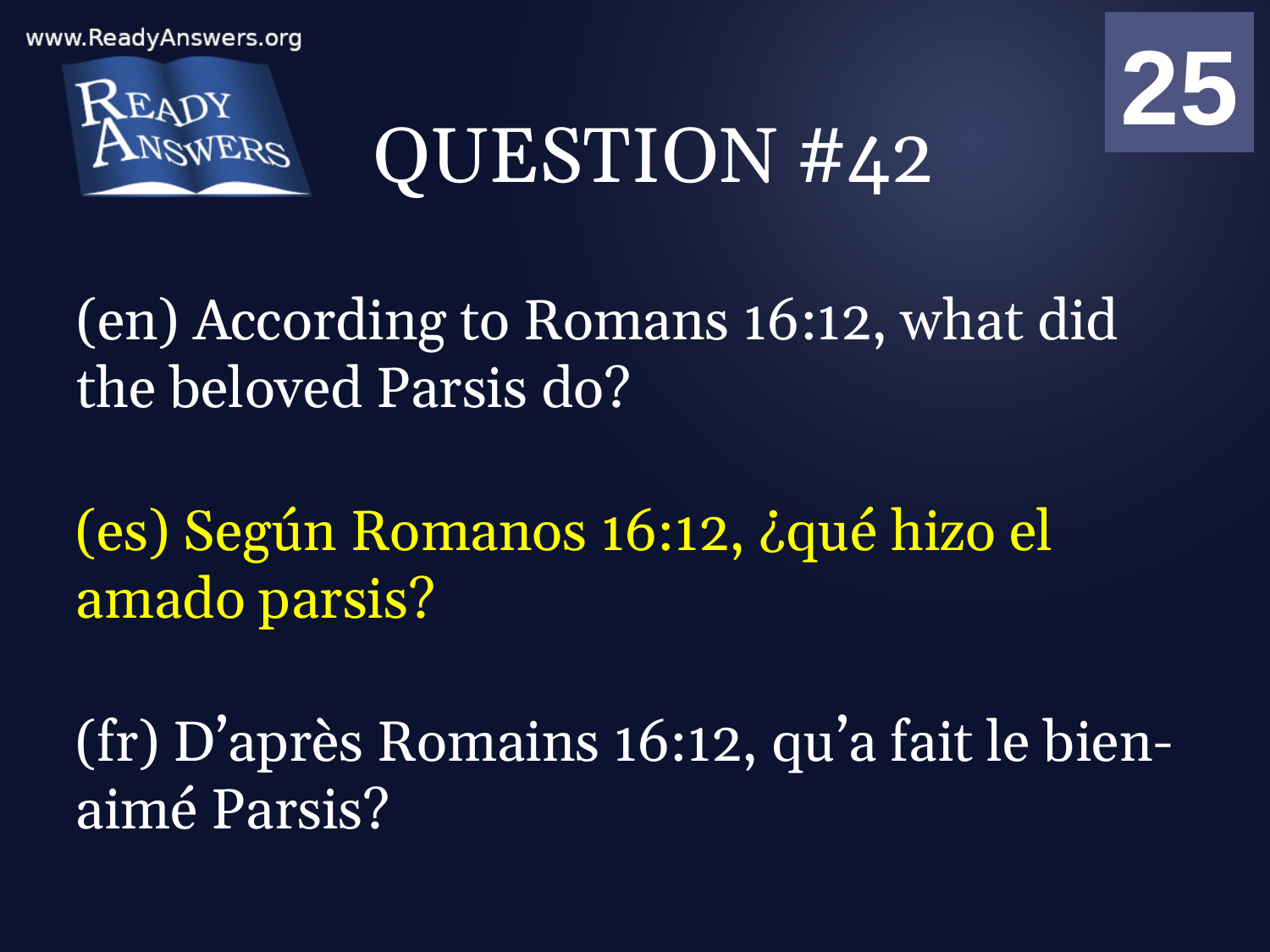

01
02
03
04
05
06
07
08
09
10
11
12
13
14
15
16
17
18
19
20
21
22
23
24
25
00
# QUESTION #42
(en) According to Romans 16:12, what did the beloved Parsis do?
(es) Según Romanos 16:12, ¿qué hizo el amado parsis?
(fr) D’après Romains 16:12, qu’a fait le bien-aimé Parsis?